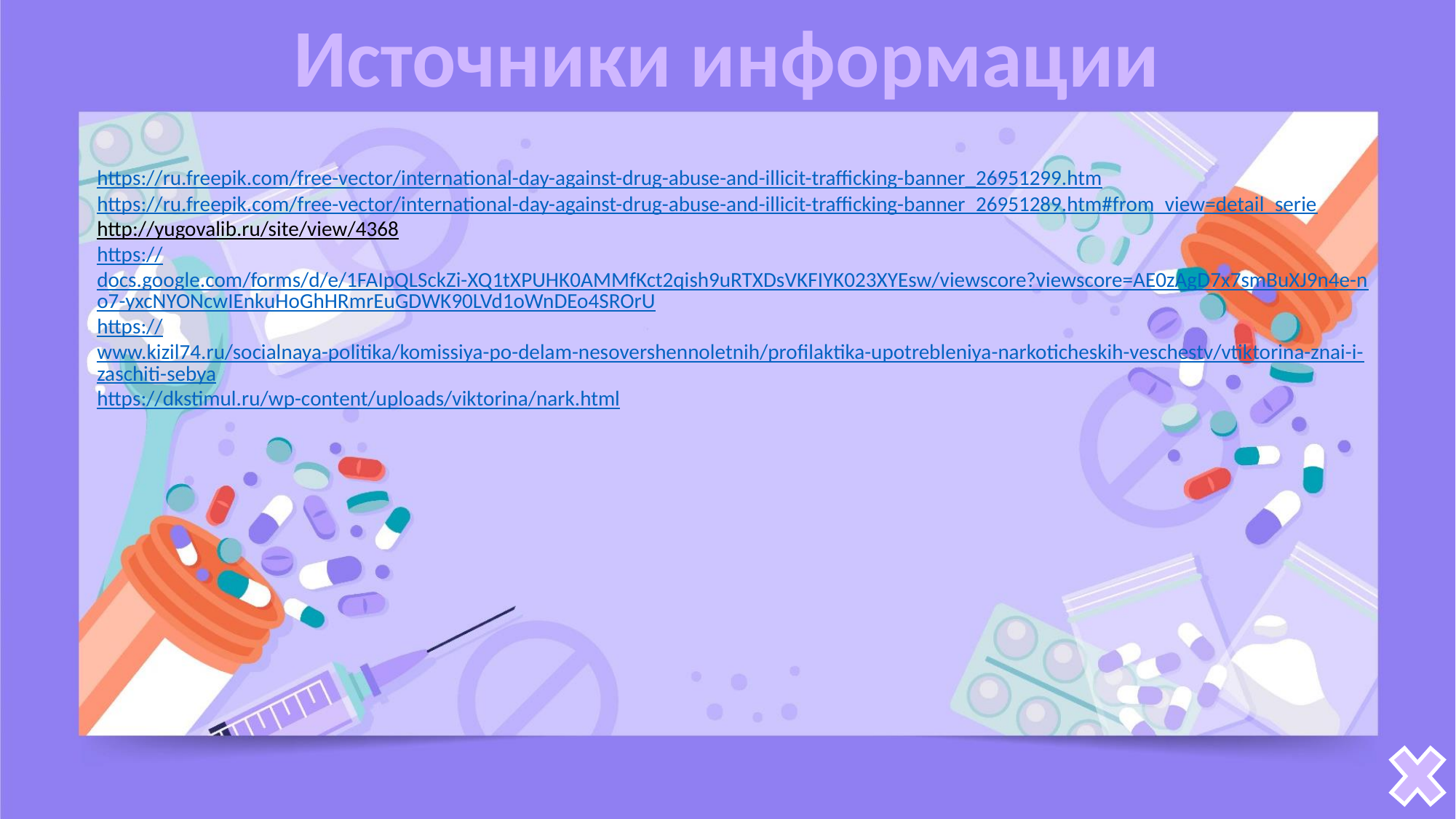

Источники информации
https://ru.freepik.com/free-vector/international-day-against-drug-abuse-and-illicit-trafficking-banner_26951299.htm
https://ru.freepik.com/free-vector/international-day-against-drug-abuse-and-illicit-trafficking-banner_26951289.htm#from_view=detail_serie
http://yugovalib.ru/site/view/4368
https://docs.google.com/forms/d/e/1FAIpQLSckZi-XQ1tXPUHK0AMMfKct2qish9uRTXDsVKFIYK023XYEsw/viewscore?viewscore=AE0zAgD7x7smBuXJ9n4e-no7-yxcNYONcwIEnkuHoGhHRmrEuGDWK90LVd1oWnDEo4SROrU
https://www.kizil74.ru/socialnaya-politika/komissiya-po-delam-nesovershennoletnih/profilaktika-upotrebleniya-narkoticheskih-veschestv/vtiktorina-znai-i-zaschiti-sebya
https://dkstimul.ru/wp-content/uploads/viktorina/nark.html